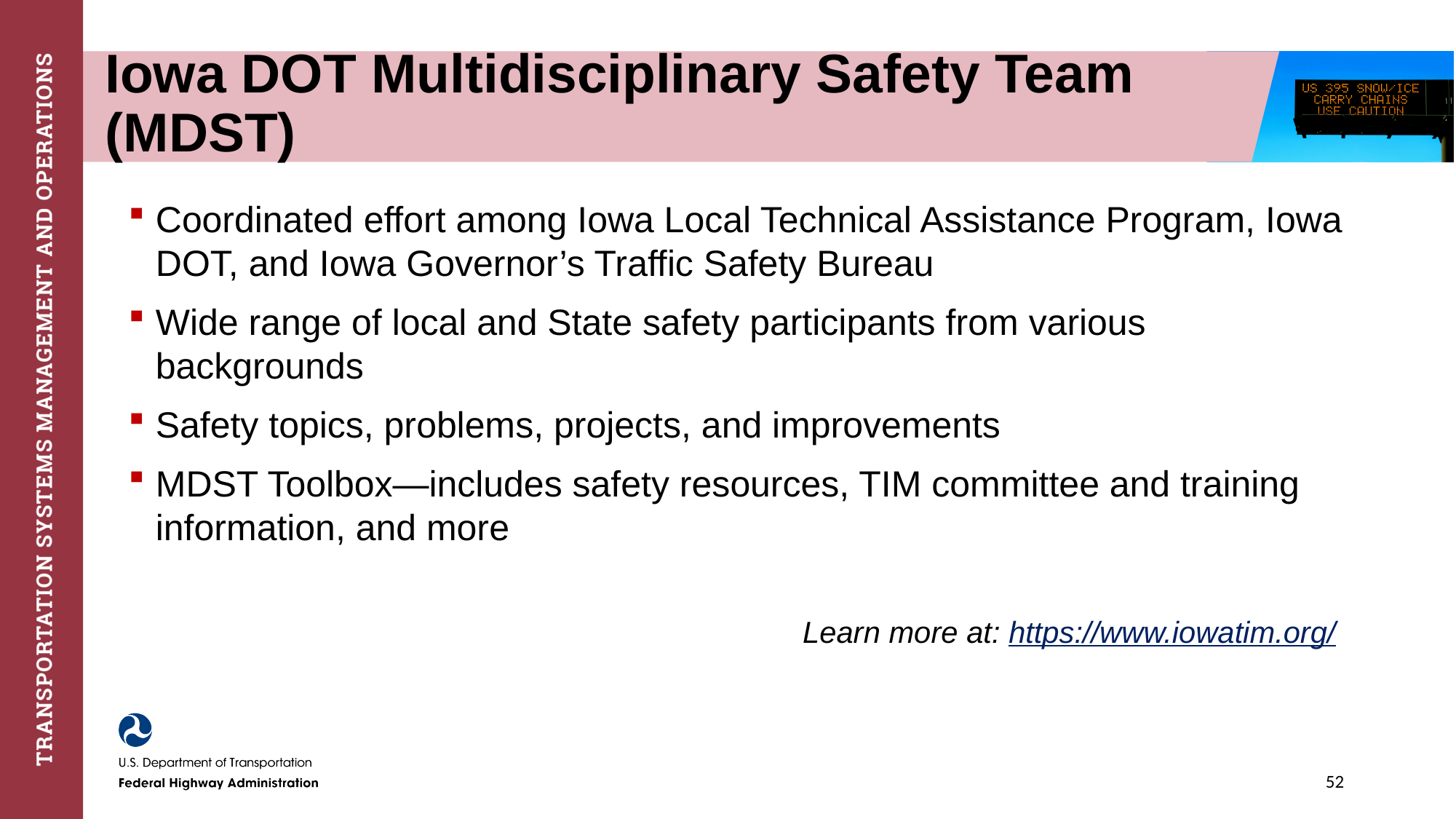

# Iowa DOT Multidisciplinary Safety Team (MDST)
Coordinated effort among Iowa Local Technical Assistance Program, Iowa DOT, and Iowa Governor’s Traffic Safety Bureau
Wide range of local and State safety participants from various backgrounds
Safety topics, problems, projects, and improvements
MDST Toolbox—includes safety resources, TIM committee and training information, and more

Learn more at: https://www.iowatim.org/
52